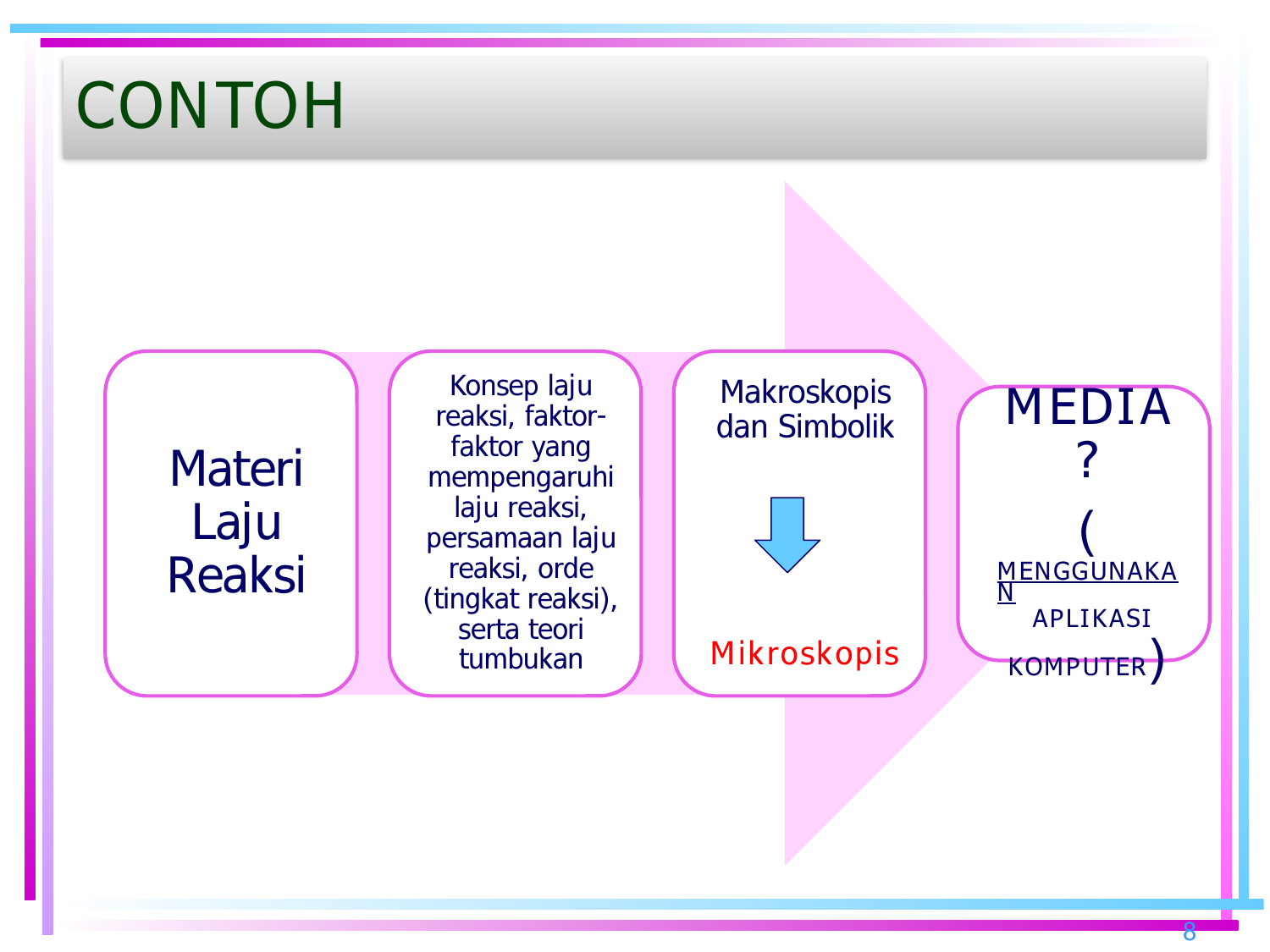

# CONTOH

Materi Laju Reaksi
Konsep laju reaksi, faktor-faktor yang mempengaruhi laju reaksi, persamaan laju reaksi, orde (tingkat reaksi), serta teori tumbukan
Makroskopis dan Simbolik

Mikroskopis
MEDIA?
(MENGGUNAKAN APLIKASI KOMPUTER)

8